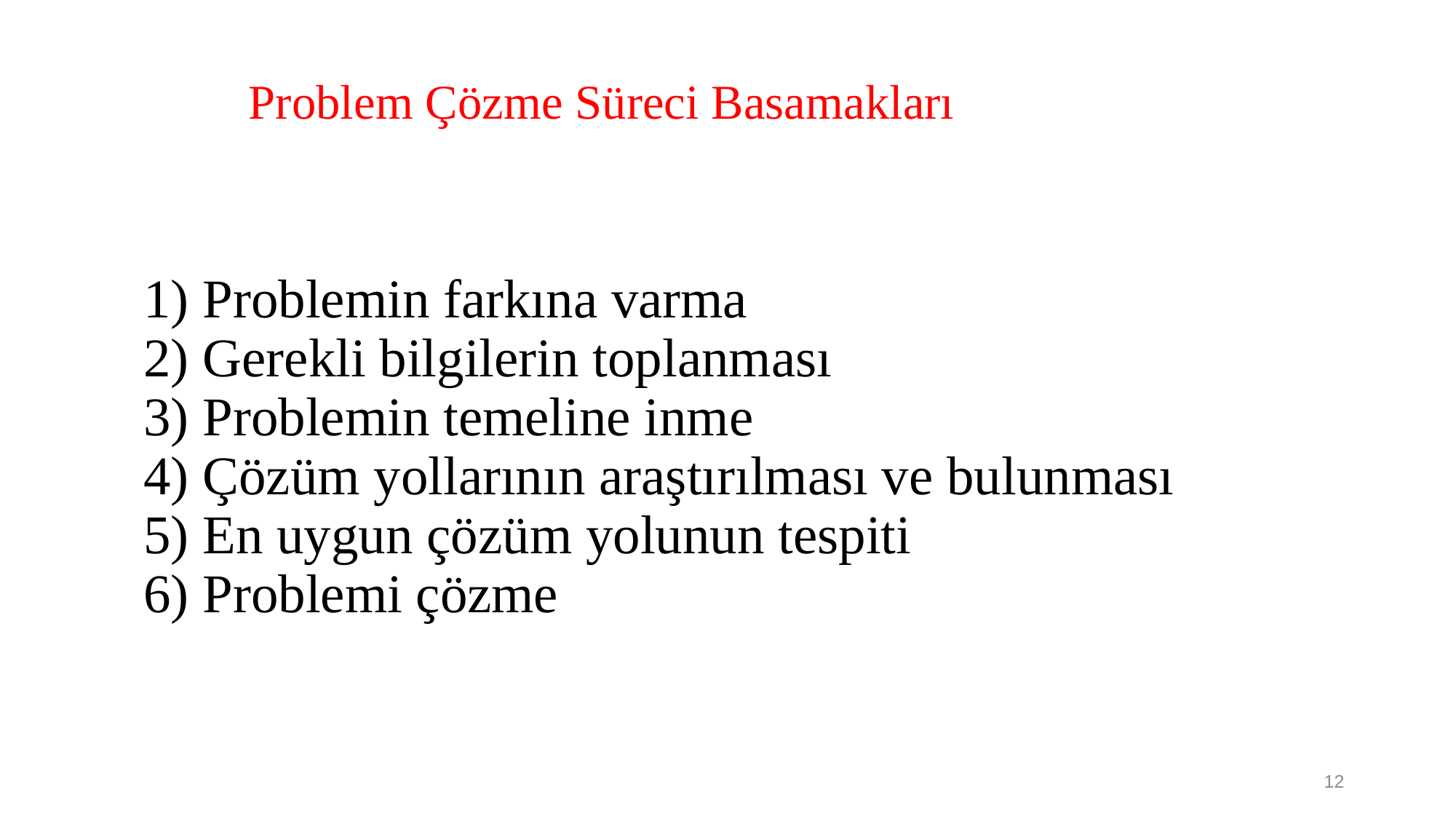

1) Problemin farkına varma
2) Gerekli bilgilerin toplanması
3) Problemin temeline inme
4) Çözüm yollarının araştırılması ve bulunması
5) En uygun çözüm yolunun tespiti
6) Problemi çözme
Problem Çözme Süreci Basamakları
12
12